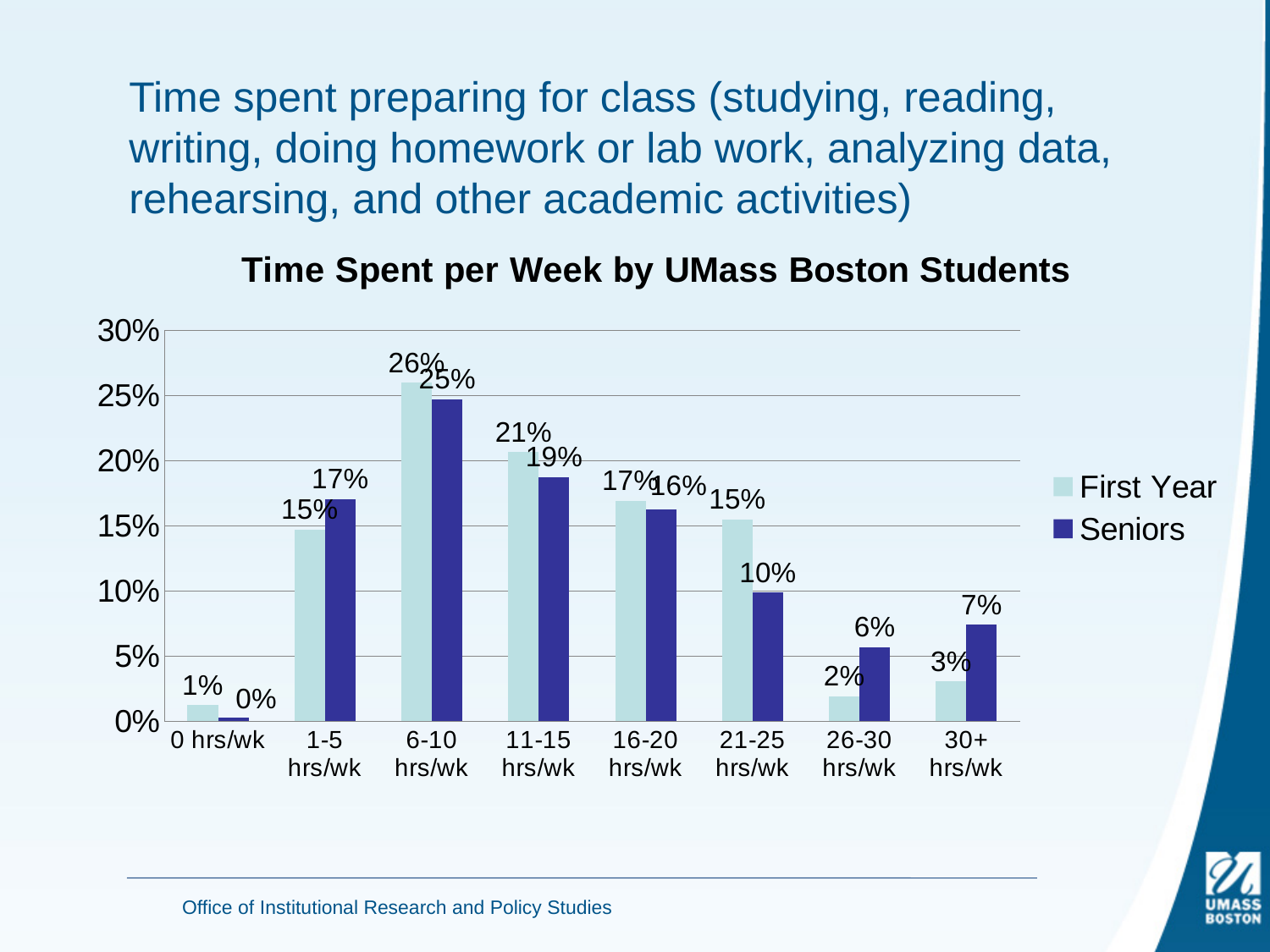

# Time spent preparing for class (studying, reading, writing, doing homework or lab work, analyzing data, rehearsing, and other academic activities)

### Chart: Time Spent per Week by UMass Boston Students

| Category | First Year | Seniors |
|---|---|---|
| 0 hrs/wk | 0.012317078020756593 | 0.0029386610017477542 |
| 1-5 hrs/wk | 0.14715468562125564 | 0.17047196863810382 |
| 6-10 hrs/wk | 0.2599799591252428 | 0.24711333362062407 |
| 11-15 hrs/wk | 0.20663062137168187 | 0.18729028438254172 |
| 16-20 hrs/wk | 0.16933449519634966 | 0.16259687844331083 |
| 21-25 hrs/wk | 0.1548615617088585 | 0.09863831971825941 |
| 26-30 hrs/wk | 0.019145455701825607 | 0.056798717740285554 |
| 30+ hrs/wk | 0.030576143254031223 | 0.07415183645513344 |
Office of Institutional Research and Policy Studies